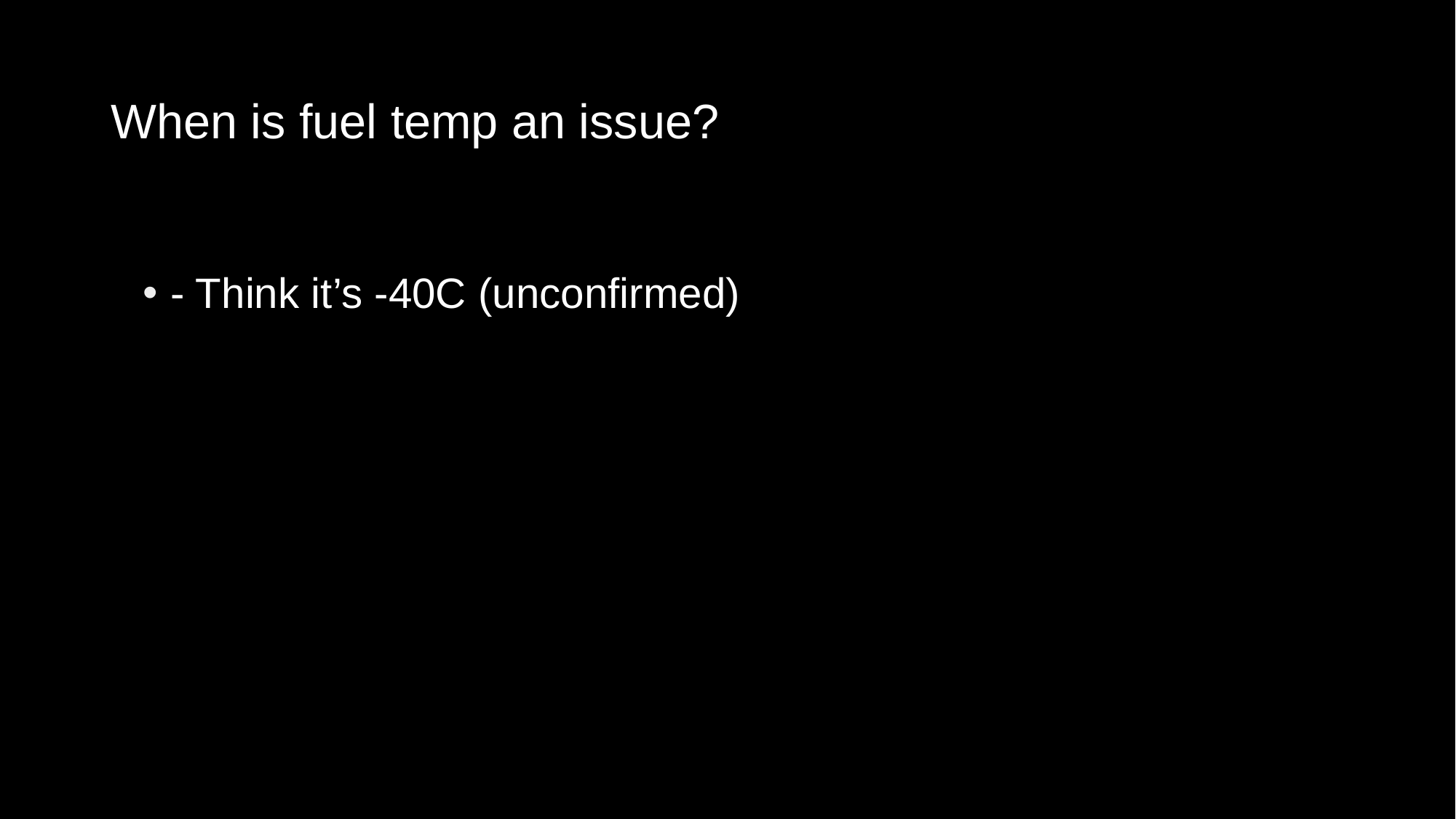

# When is fuel temp an issue?
- Think it’s -40C (unconfirmed)